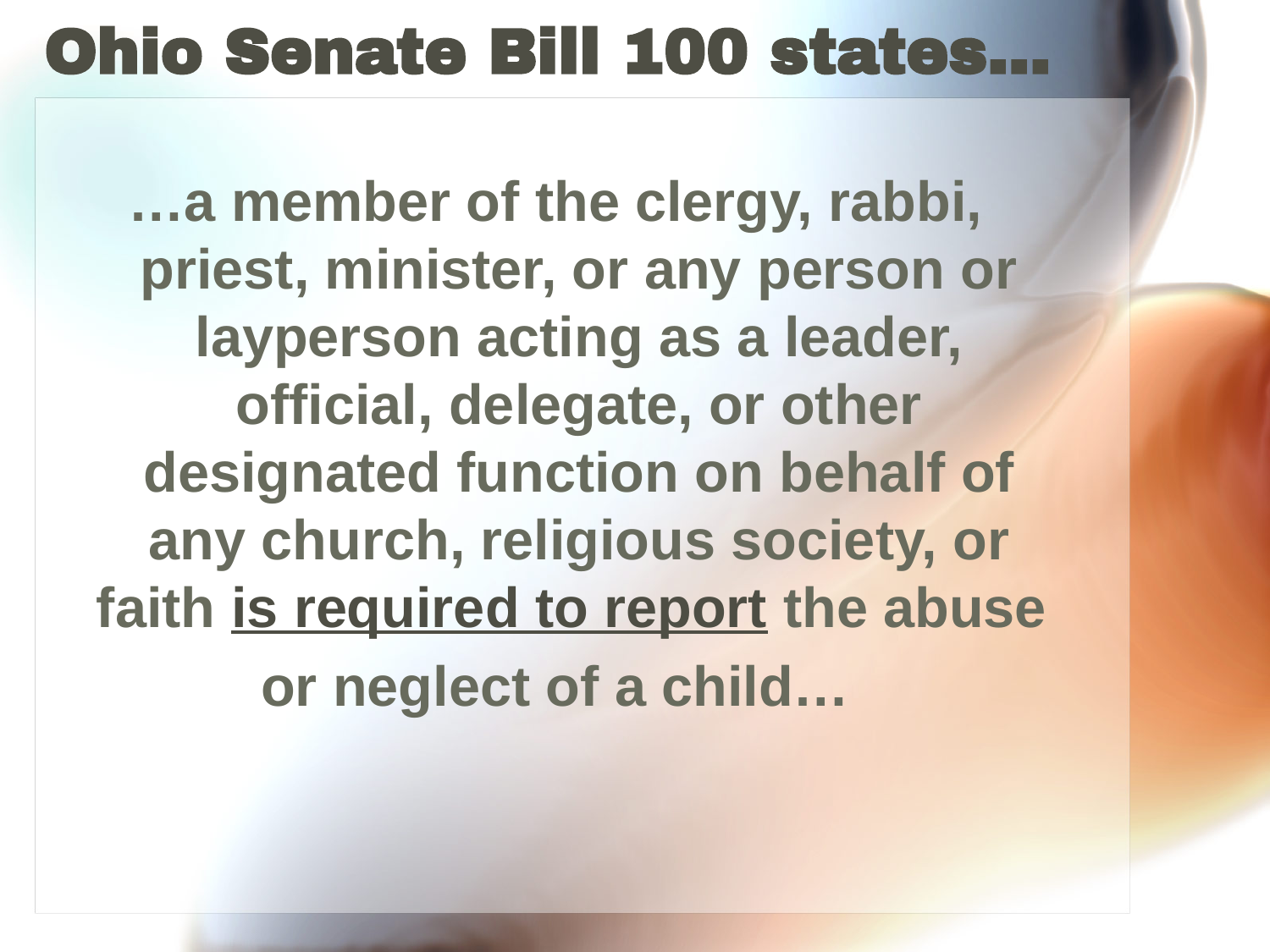

# Ohio Senate Bill 100 states…
…a member of the clergy, rabbi, priest, minister, or any person or layperson acting as a leader, official, delegate, or other designated function on behalf of any church, religious society, or faith is required to report the abuse
or neglect of a child…